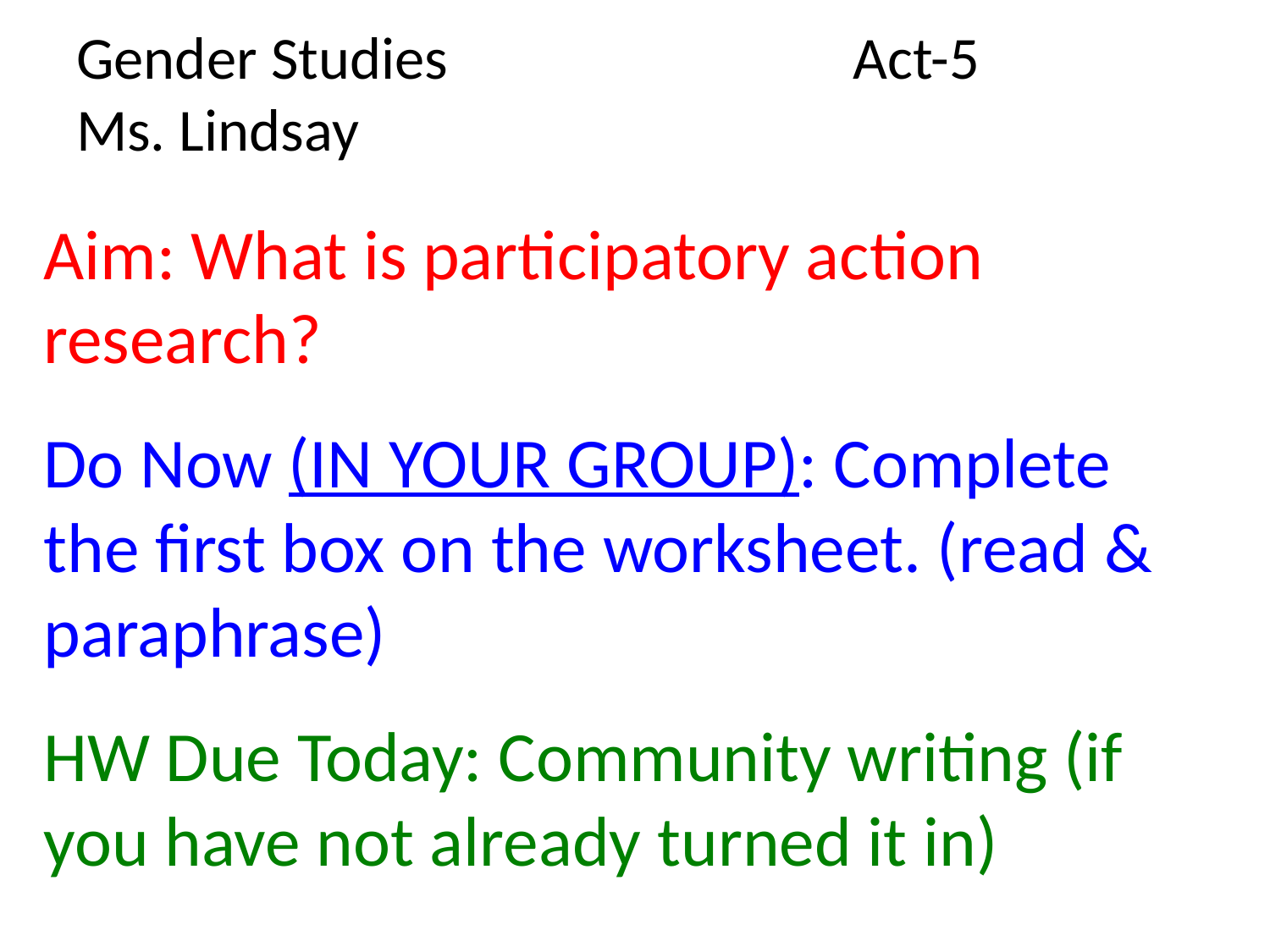

# Gender Studies                              Act-5 Ms. Lindsay
Aim: What is participatory action research?

Do Now (IN YOUR GROUP): Complete the first box on the worksheet. (read &  paraphrase)

HW Due Today: Community writing (if you have not already turned it in)